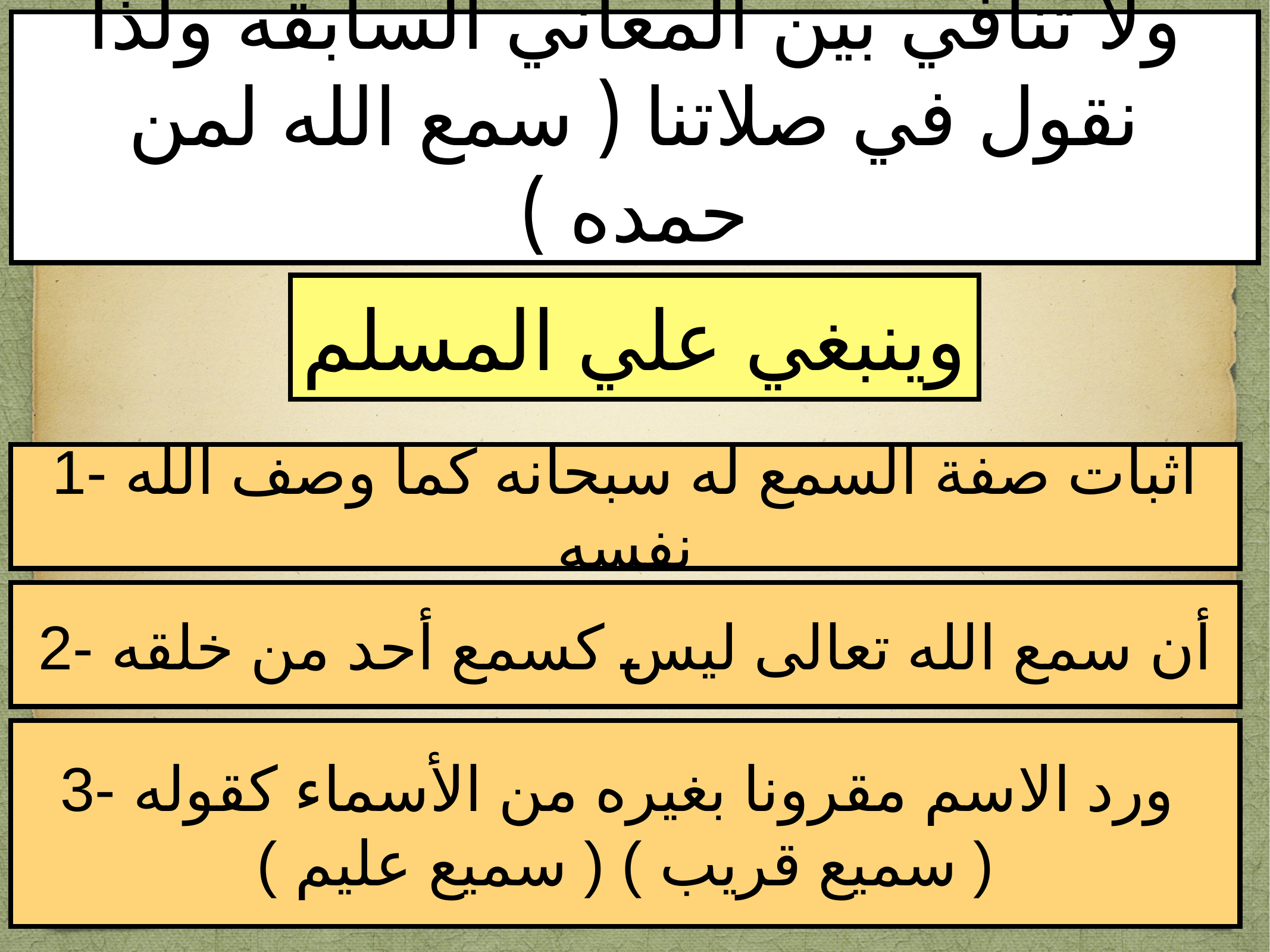

# ولا تنافي بين المعاني السابقه ولذا نقول في صلاتنا ( سمع الله لمن حمده )
وينبغي علي المسلم
1- اثبات صفة السمع له سبحانه كما وصف الله نفسه
2- أن سمع الله تعالى ليس كسمع أحد من خلقه
3- ورد الاسم مقرونا بغيره من الأسماء كقوله
( سميع عليم ) ( سميع قريب )